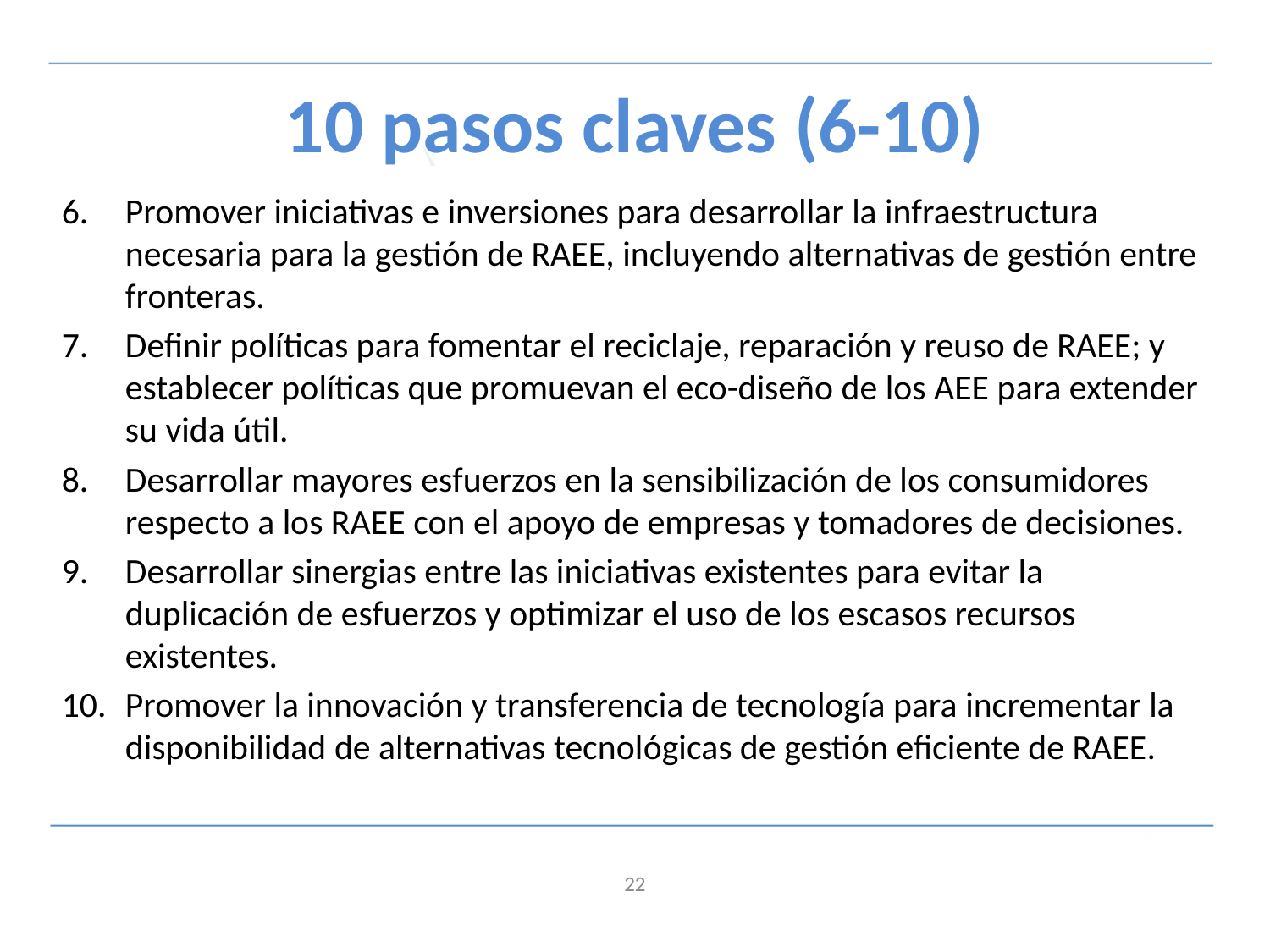

# 10 pasos claves (6-10)

Promover iniciativas e inversiones para desarrollar la infraestructura necesaria para la gestión de RAEE, incluyendo alternativas de gestión entre fronteras.
Definir políticas para fomentar el reciclaje, reparación y reuso de RAEE; y establecer políticas que promuevan el eco-diseño de los AEE para extender su vida útil.
Desarrollar mayores esfuerzos en la sensibilización de los consumidores respecto a los RAEE con el apoyo de empresas y tomadores de decisiones.
Desarrollar sinergias entre las iniciativas existentes para evitar la duplicación de esfuerzos y optimizar el uso de los escasos recursos existentes.
Promover la innovación y transferencia de tecnología para incrementar la disponibilidad de alternativas tecnológicas de gestión eficiente de RAEE.

22